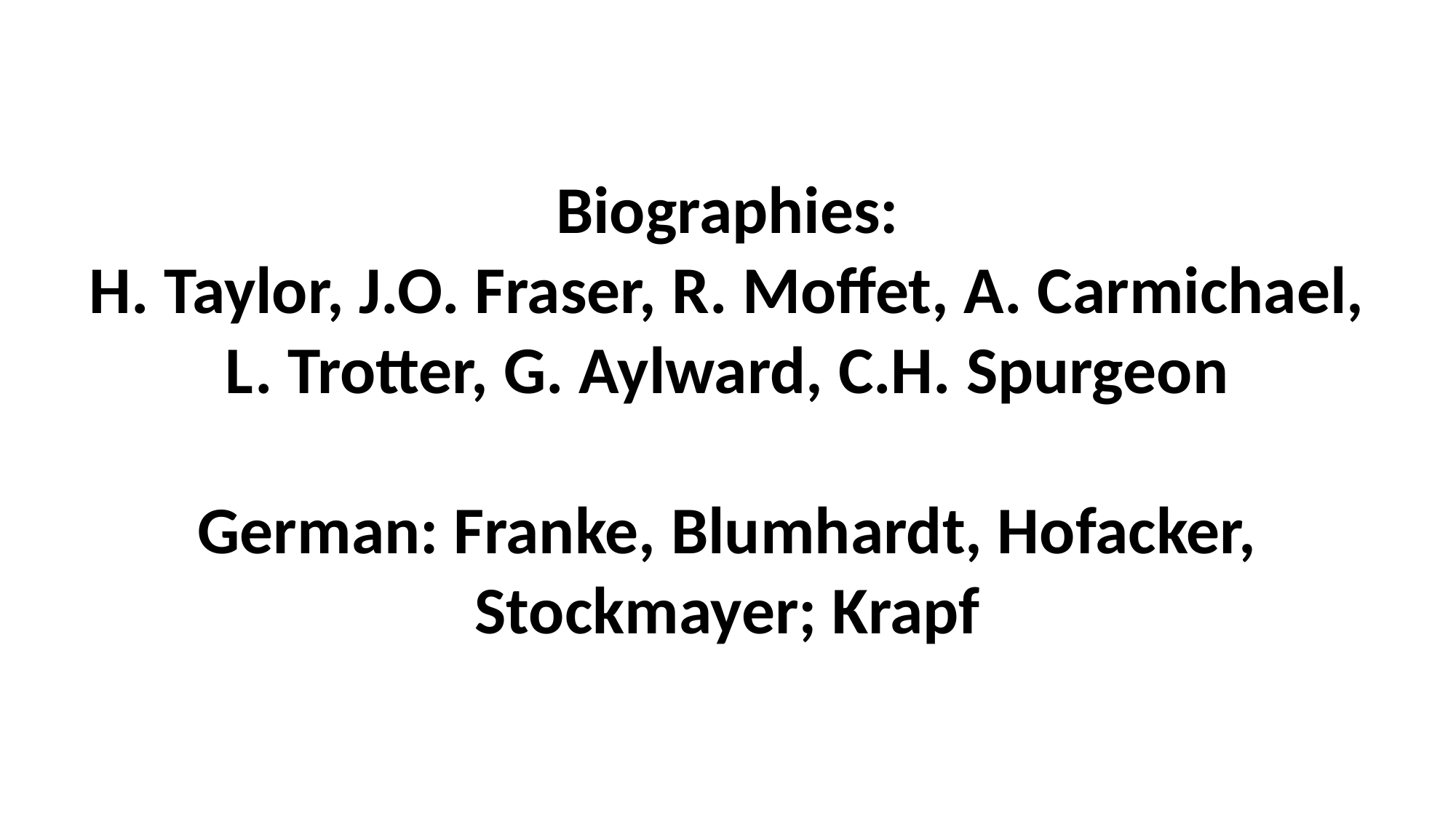

Biographies:
H. Taylor, J.O. Fraser, R. Moffet, A. Carmichael, L. Trotter, G. Aylward, C.H. Spurgeon

German: Franke, Blumhardt, Hofacker, Stockmayer; Krapf